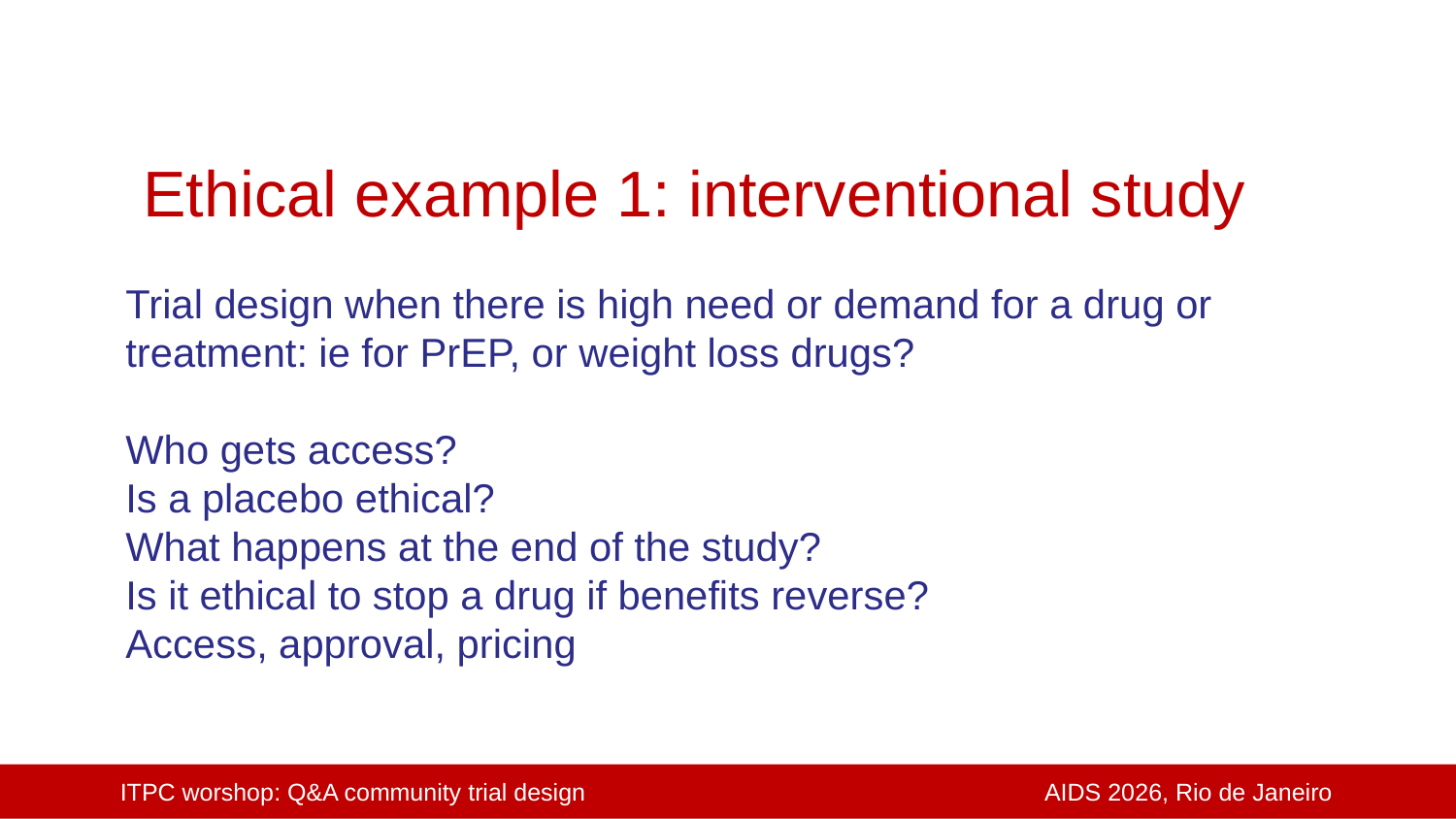

Ethical example 1: interventional study

Trial design when there is high need or demand for a drug or treatment: ie for PrEP, or weight loss drugs?

Who gets access?
Is a placebo ethical?
What happens at the end of the study?
Is it ethical to stop a drug if benefits reverse?
Access, approval, pricing